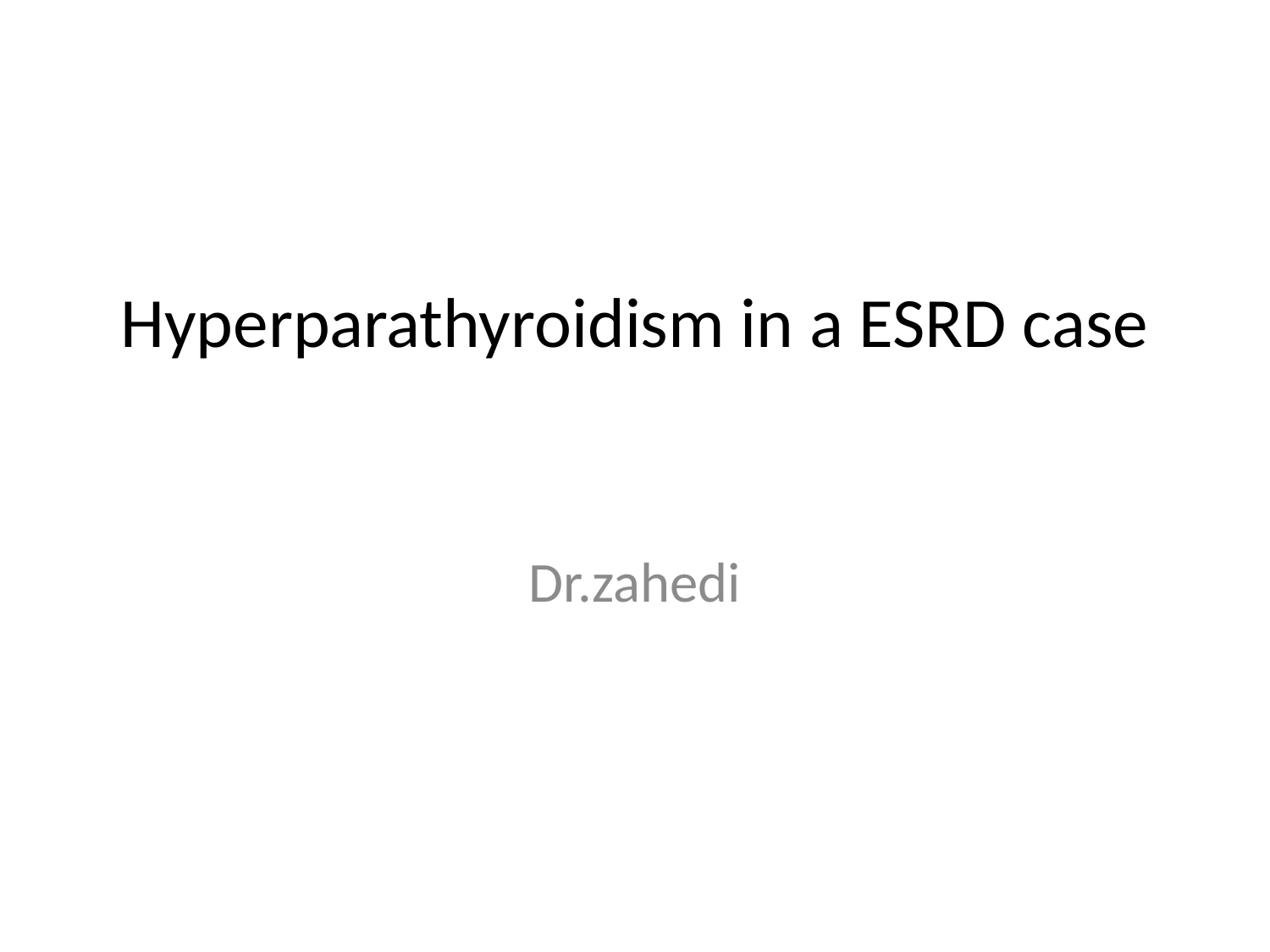

# Hyperparathyroidism in a ESRD case
Dr.zahedi